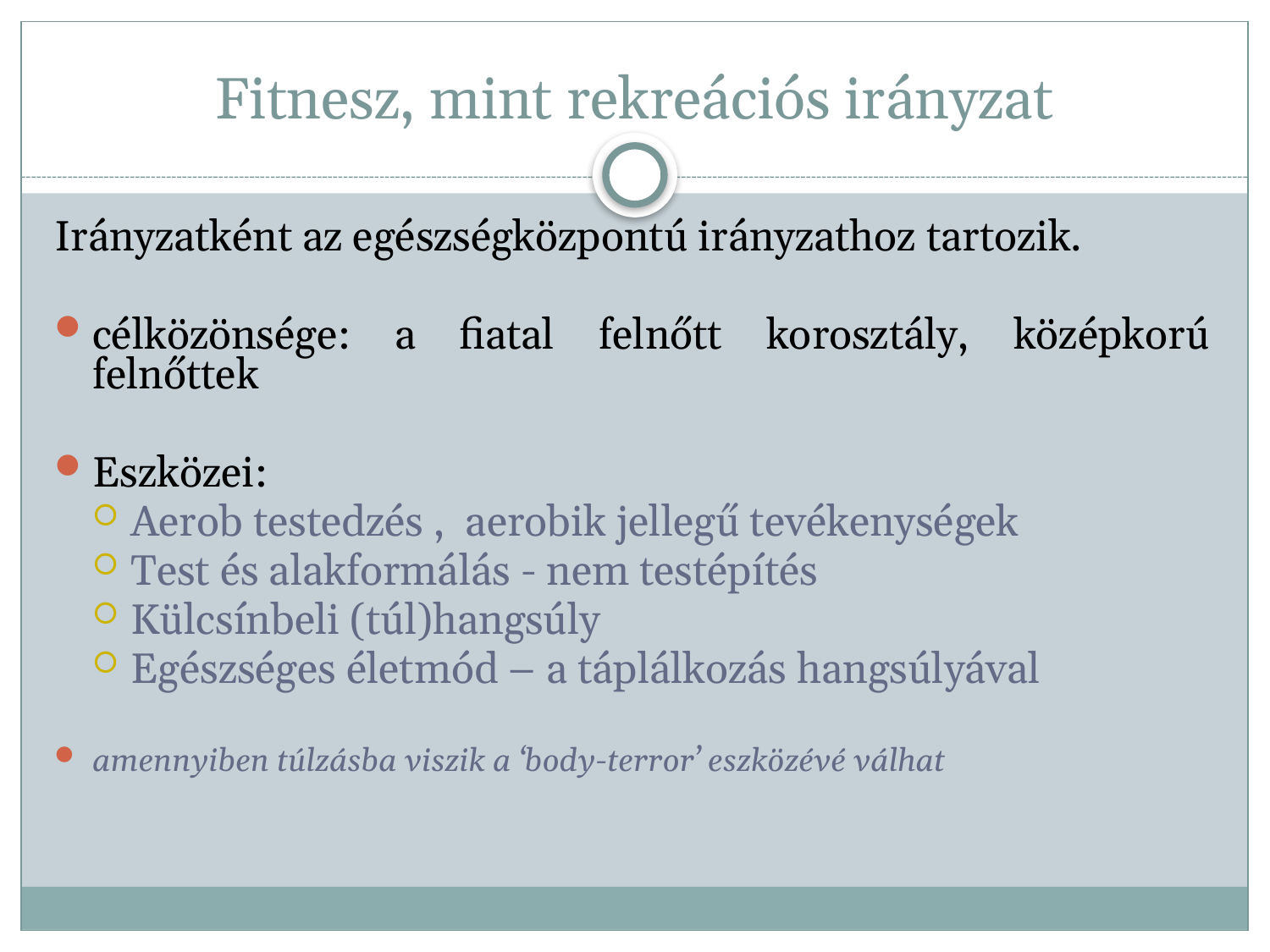

# Fitnesz, mint rekreációs irányzat
Irányzatként az egészségközpontú irányzathoz tartozik.

célközönsége: a fiatal felnőtt korosztály, középkorú felnőttek

Eszközei:
Aerob testedzés ,  aerobik jellegű tevékenységek
Test és alakformálás - nem testépítés
Külcsínbeli (túl)hangsúly
Egészséges életmód – a táplálkozás hangsúlyával

amennyiben túlzásba viszik a ‘body-terror’ eszközévé válhat